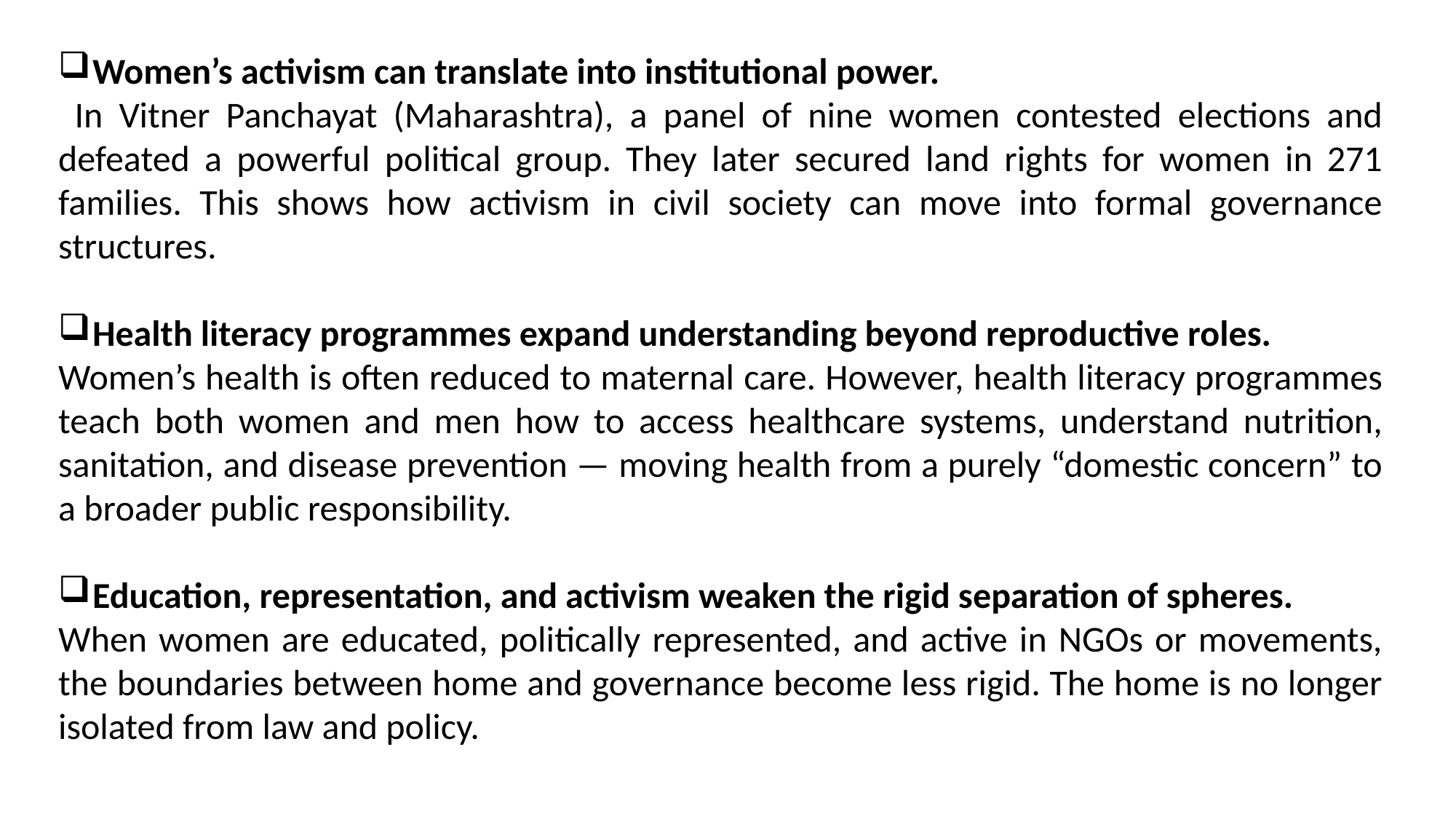

Women’s activism can translate into institutional power.
 In Vitner Panchayat (Maharashtra), a panel of nine women contested elections and defeated a powerful political group. They later secured land rights for women in 271 families. This shows how activism in civil society can move into formal governance structures.

Health literacy programmes expand understanding beyond reproductive roles.
Women’s health is often reduced to maternal care. However, health literacy programmes teach both women and men how to access healthcare systems, understand nutrition, sanitation, and disease prevention — moving health from a purely “domestic concern” to a broader public responsibility.

Education, representation, and activism weaken the rigid separation of spheres.
When women are educated, politically represented, and active in NGOs or movements, the boundaries between home and governance become less rigid. The home is no longer isolated from law and policy.